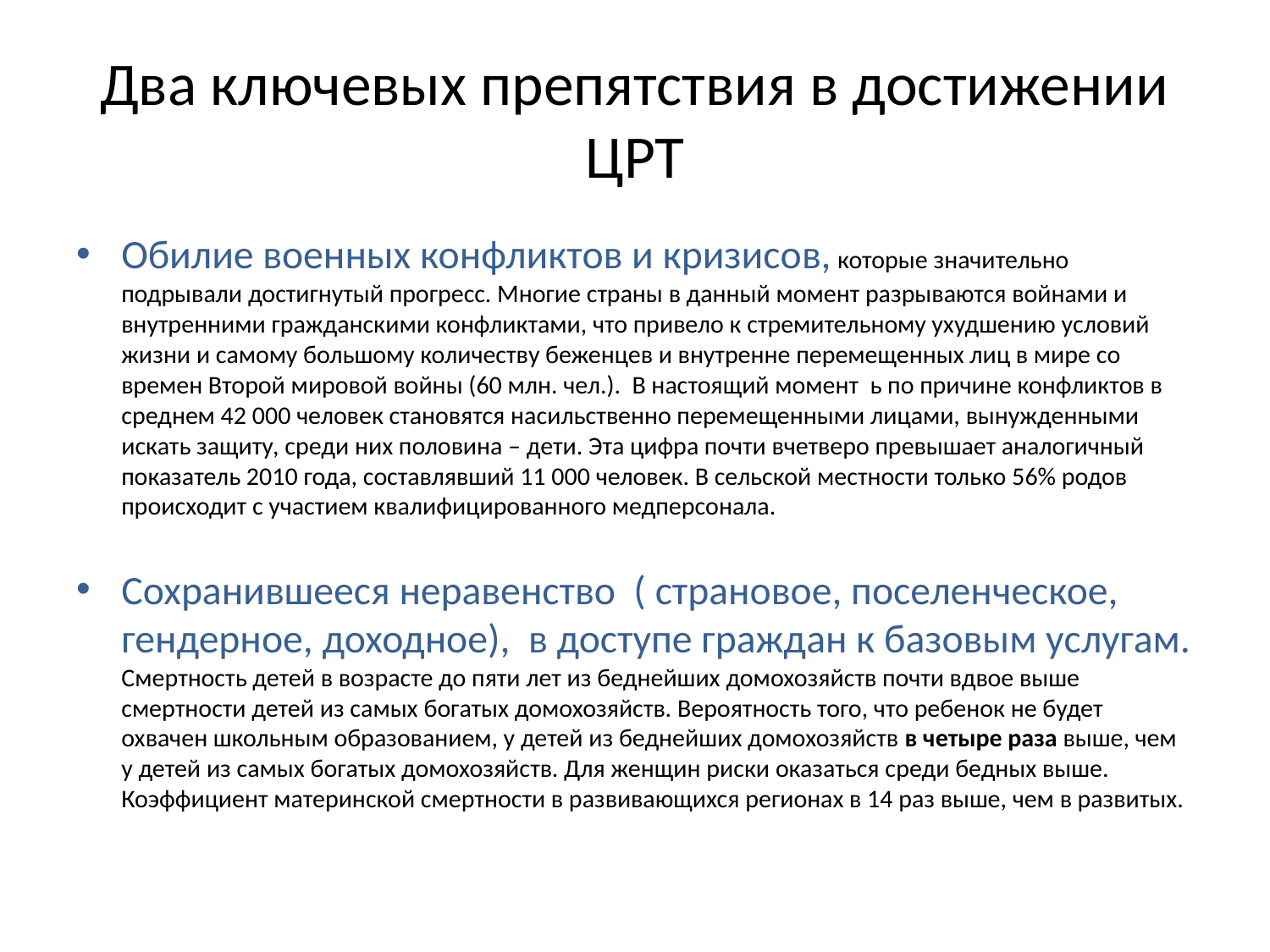

# Два ключевых препятствия в достижении ЦРТ
Обилие военных конфликтов и кризисов, которые значительно подрывали достигнутый прогресс. Многие страны в данный момент разрываются войнами и внутренними гражданскими конфликтами, что привело к стремительному ухудшению условий жизни и самому большому количеству беженцев и внутренне перемещенных лиц в мире со времен Второй мировой войны (60 млн. чел.).  В настоящий момент  ь по причине конфликтов в среднем 42 000 человек становятся насильственно перемещенными лицами, вынужденными искать защиту, среди них половина – дети. Эта цифра почти вчетверо превышает аналогичный показатель 2010 года, составлявший 11 000 человек. В сельской местности только 56% родов происходит с участием квалифицированного медперсонала.

Сохранившееся неравенство  ( страновое, поселенческое, гендерное, доходное),  в доступе граждан к базовым услугам. Смертность детей в возрасте до пяти лет из беднейших домохозяйств почти вдвое выше смертности детей из самых богатых домохозяйств. Вероятность того, что ребенок не будет охвачен школьным образованием, у детей из беднейших домохозяйств в четыре раза выше, чем у детей из самых богатых домохозяйств. Для женщин риски оказаться среди бедных выше. Коэффициент материнской смертности в развивающихся регионах в 14 раз выше, чем в развитых.